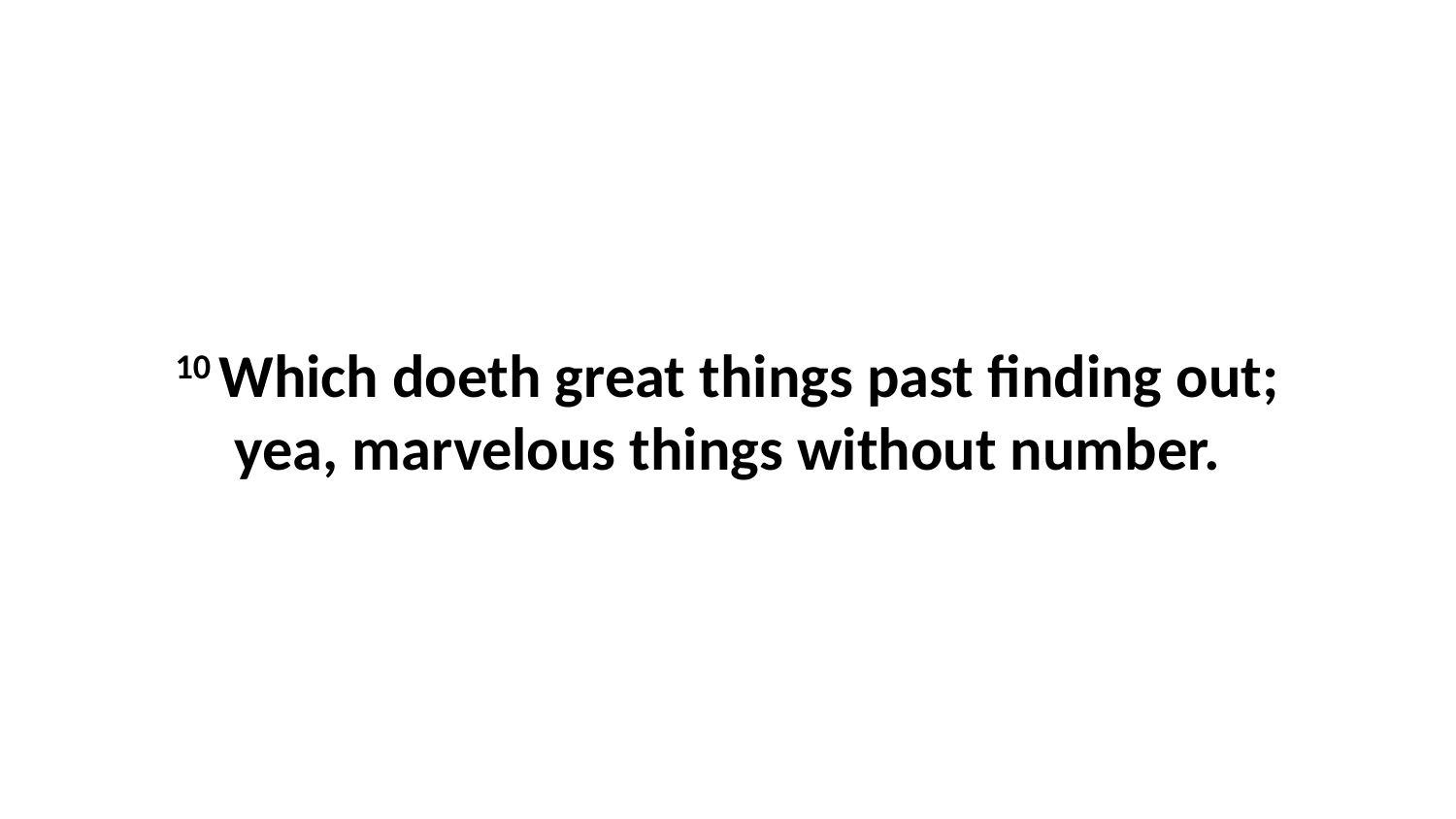

10 Which doeth great things past finding out; yea, marvelous things without number.